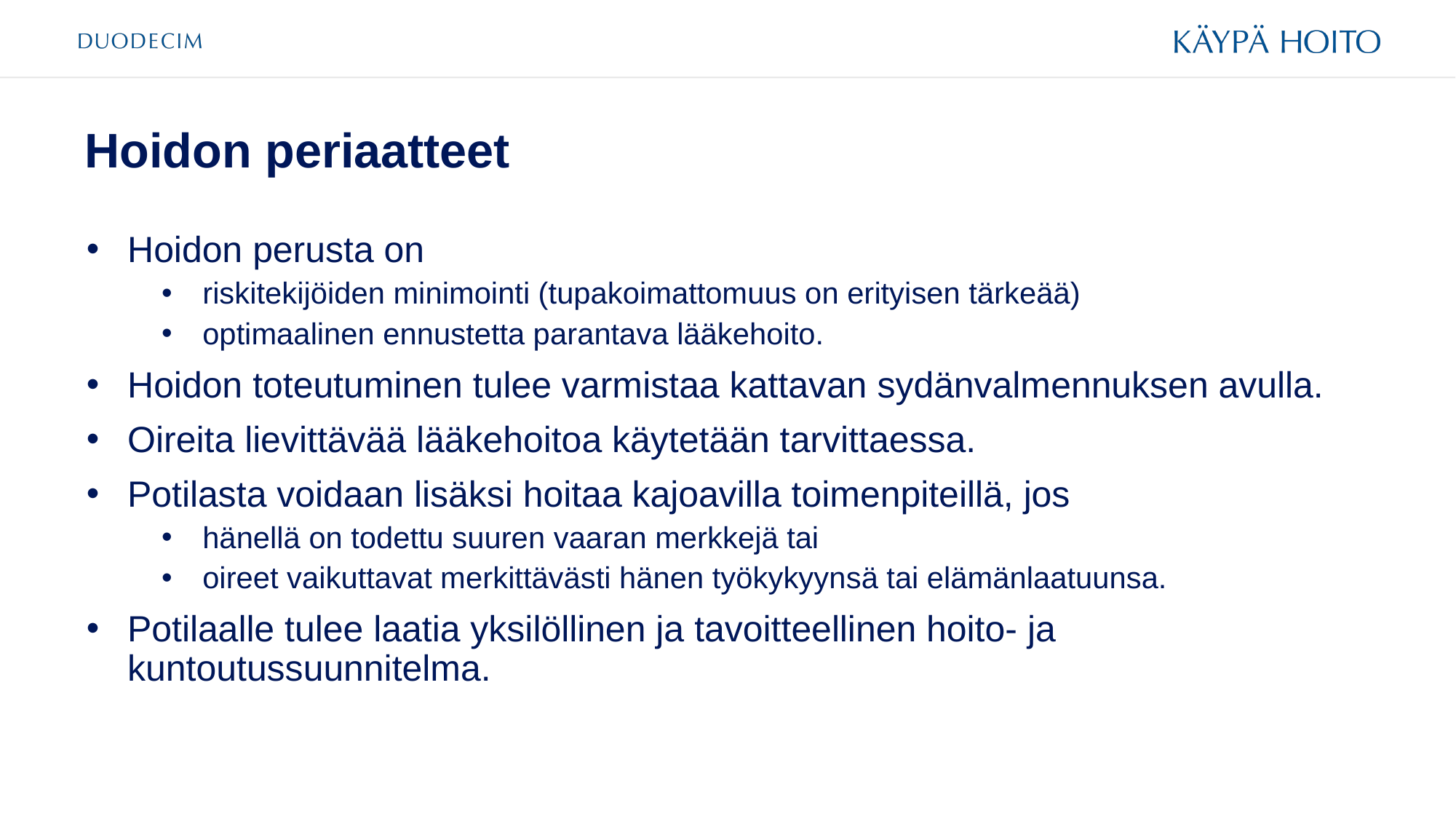

# Hoidon periaatteet
Hoidon perusta on
riskitekijöiden minimointi (tupakoimattomuus on erityisen tärkeää)
optimaalinen ennustetta parantava lääkehoito.
Hoidon toteutuminen tulee varmistaa kattavan sydänvalmennuksen avulla.
Oireita lievittävää lääkehoitoa käytetään tarvittaessa.
Potilasta voidaan lisäksi hoitaa kajoavilla toimenpiteillä, jos
hänellä on todettu suuren vaaran merkkejä tai
oireet vaikuttavat merkittävästi hänen työkykyynsä tai elämänlaatuunsa.
Potilaalle tulee laatia yksilöllinen ja tavoitteellinen hoito- ja kuntoutussuunnitelma.